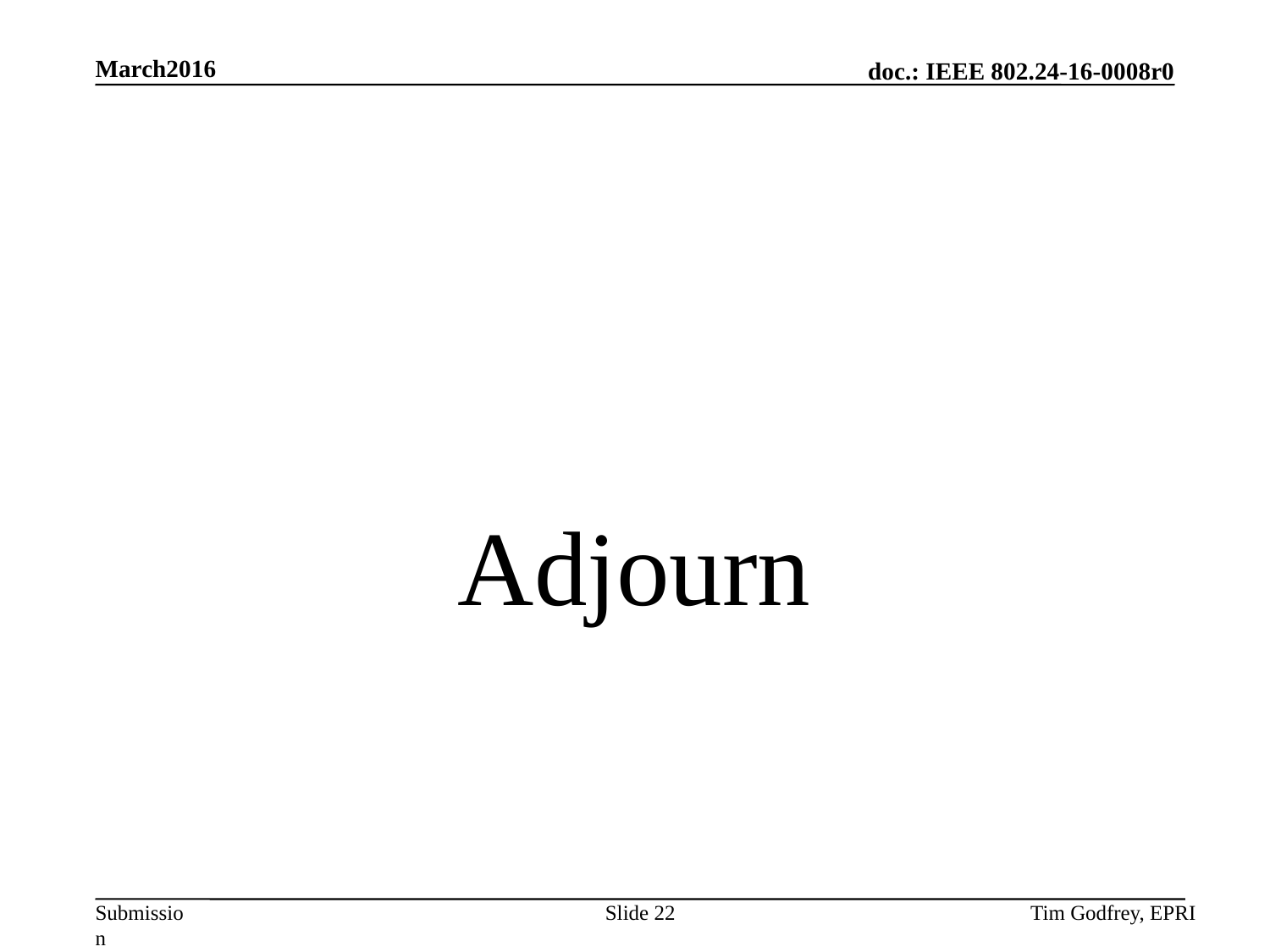

# Adjourn

Slide 22
Tim Godfrey, EPRI